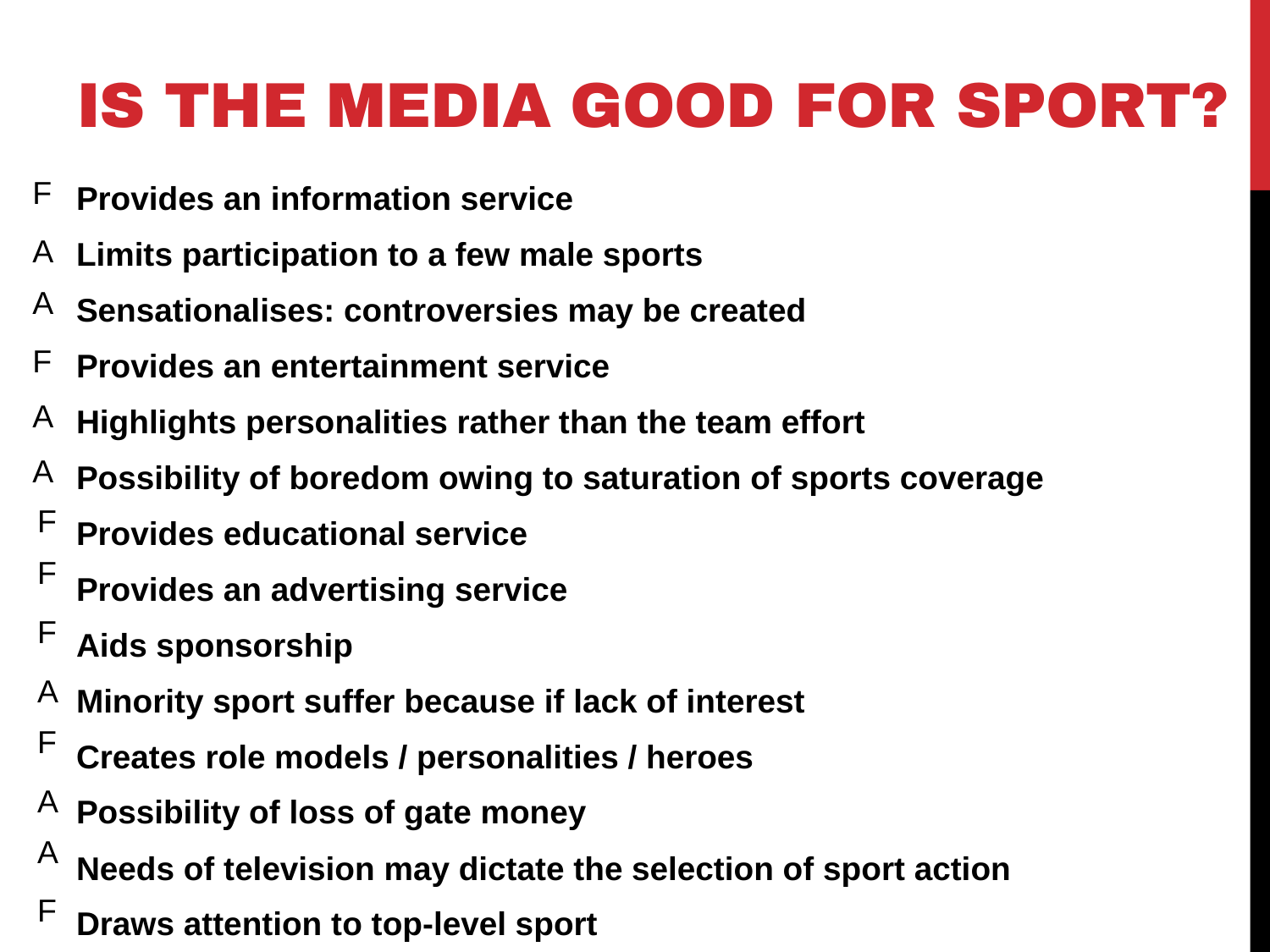

# Is the media good for sport?
F
Provides an information service
Limits participation to a few male sports
Sensationalises: controversies may be created
Provides an entertainment service
Highlights personalities rather than the team effort
Possibility of boredom owing to saturation of sports coverage
Provides educational service
Provides an advertising service
Aids sponsorship
Minority sport suffer because if lack of interest
Creates role models / personalities / heroes
Possibility of loss of gate money
Needs of television may dictate the selection of sport action
Draws attention to top-level sport
A
A
F
A
A
F
F
F
A
F
A
A
F